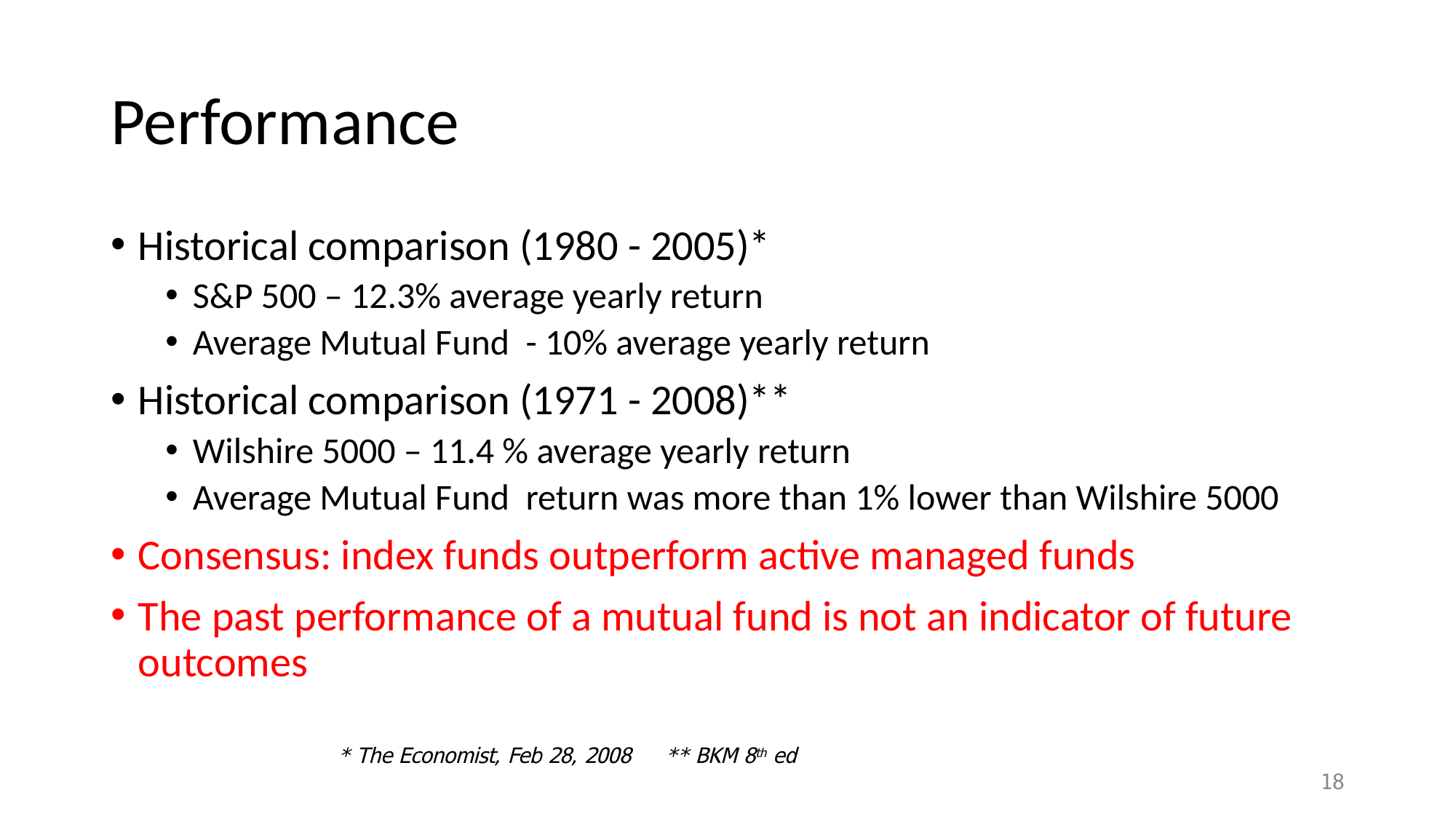

# Performance
Historical comparison (1980 - 2005)*
S&P 500 – 12.3% average yearly return
Average Mutual Fund  - 10% average yearly return
Historical comparison (1971 - 2008)**
Wilshire 5000 – 11.4 % average yearly return
Average Mutual Fund  return was more than 1% lower than Wilshire 5000
Consensus: index funds outperform active managed funds
The past performance of a mutual fund is not an indicator of future outcomes
* The Economist, Feb 28, 2008	** BKM 8th ed
18